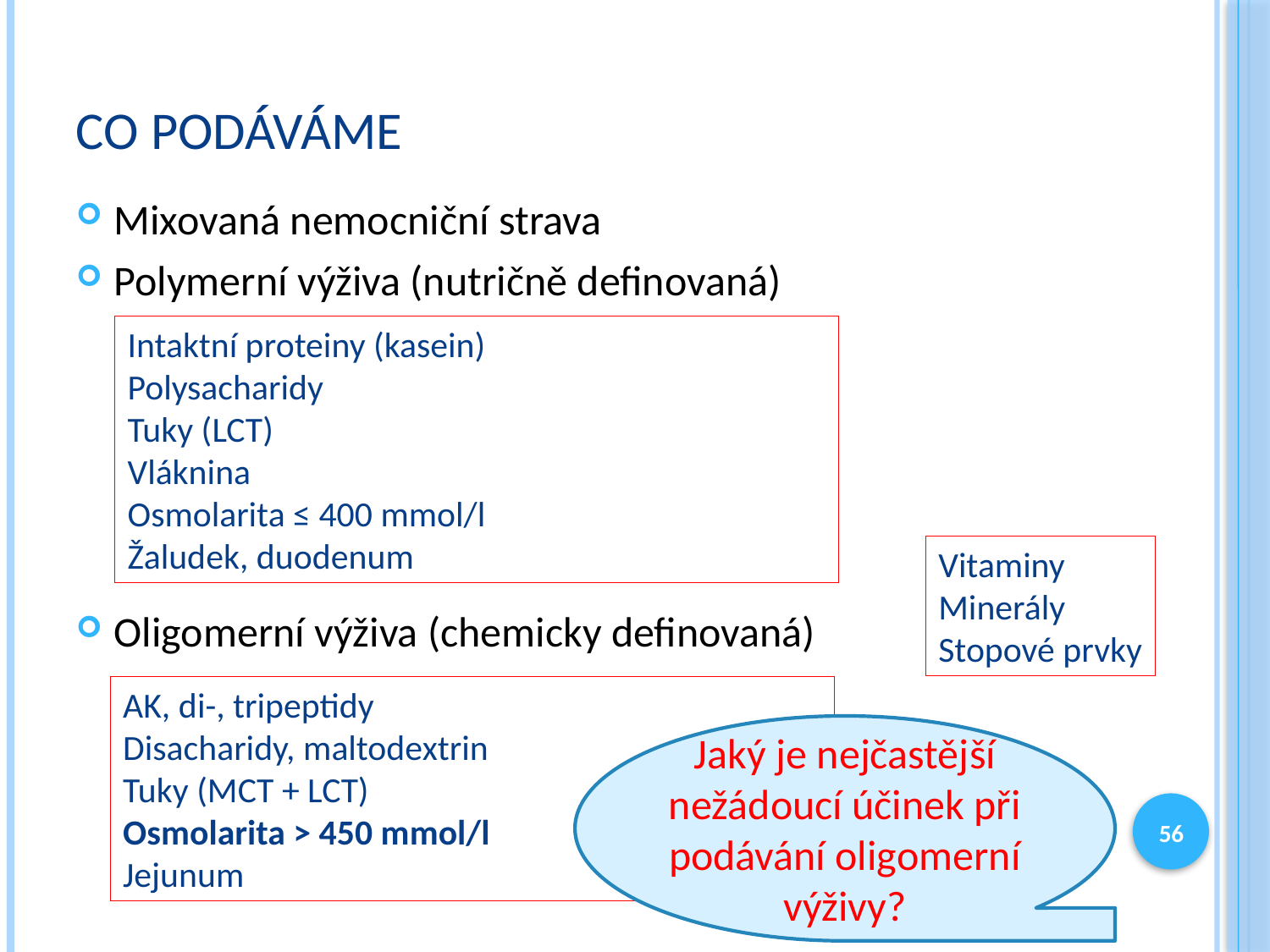

# Co podáváme
Mixovaná nemocniční strava
Polymerní výživa (nutričně definovaná)

Oligomerní výživa (chemicky definovaná)
Intaktní proteiny (kasein)
Polysacharidy
Tuky (LCT)
Vláknina
Osmolarita ≤ 400 mmol/l
Žaludek, duodenum
Vitaminy
Minerály
Stopové prvky
AK, di-, tripeptidy
Disacharidy, maltodextrin
Tuky (MCT + LCT)
Osmolarita > 450 mmol/l
Jejunum
Jaký je nejčastější nežádoucí účinek při podávání oligomerní výživy?
56